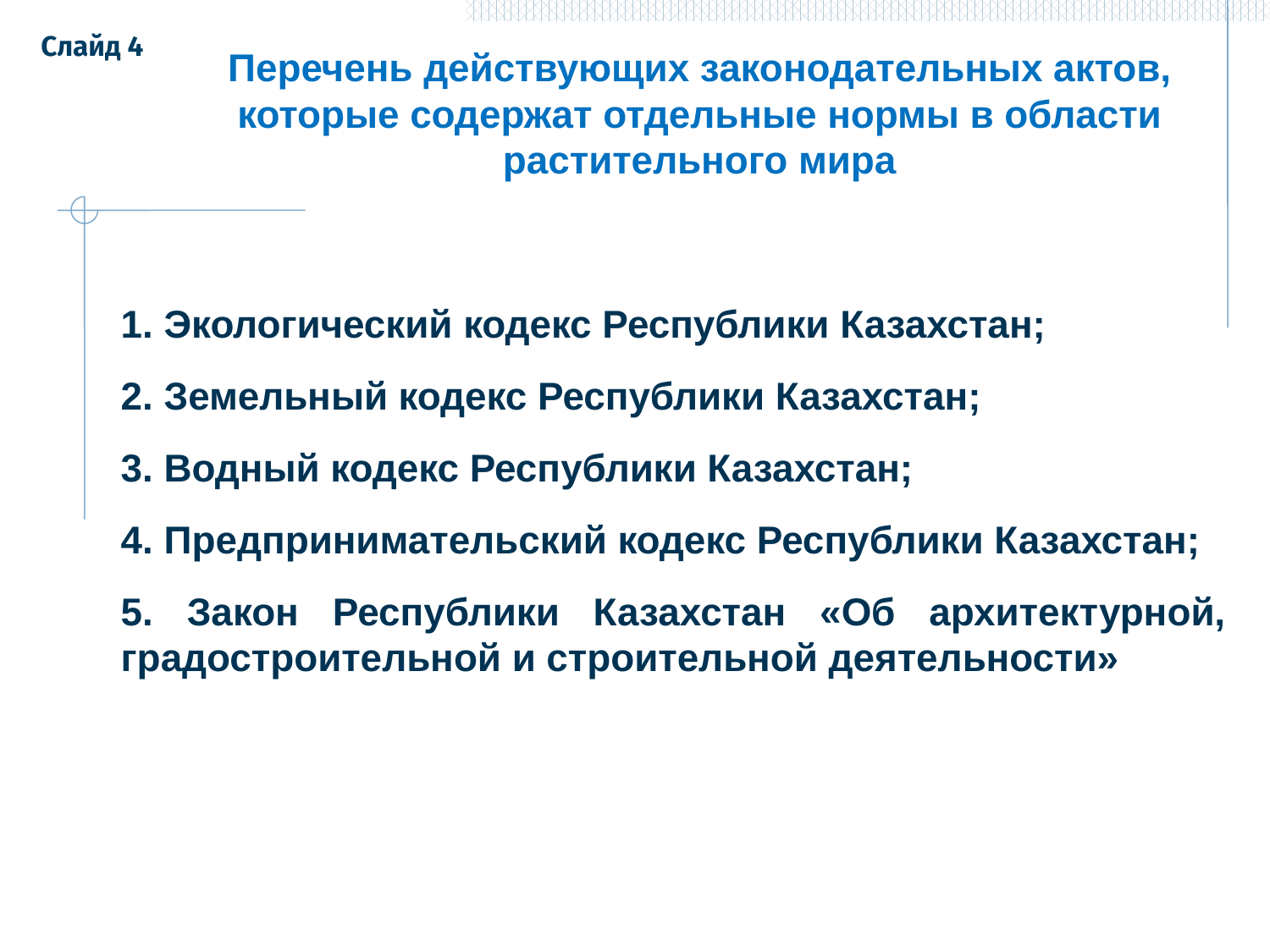

Слайд 4
Перечень действующих законодательных актов,
которые содержат отдельные нормы в области растительного мира

1. Экологический кодекс Республики Казахстан;

2. Земельный кодекс Республики Казахстан;

3. Водный кодекс Республики Казахстан;

4. Предпринимательский кодекс Республики Казахстан;

5. Закон Республики Казахстан «Об архитектурной, градостроительной и строительной деятельности»